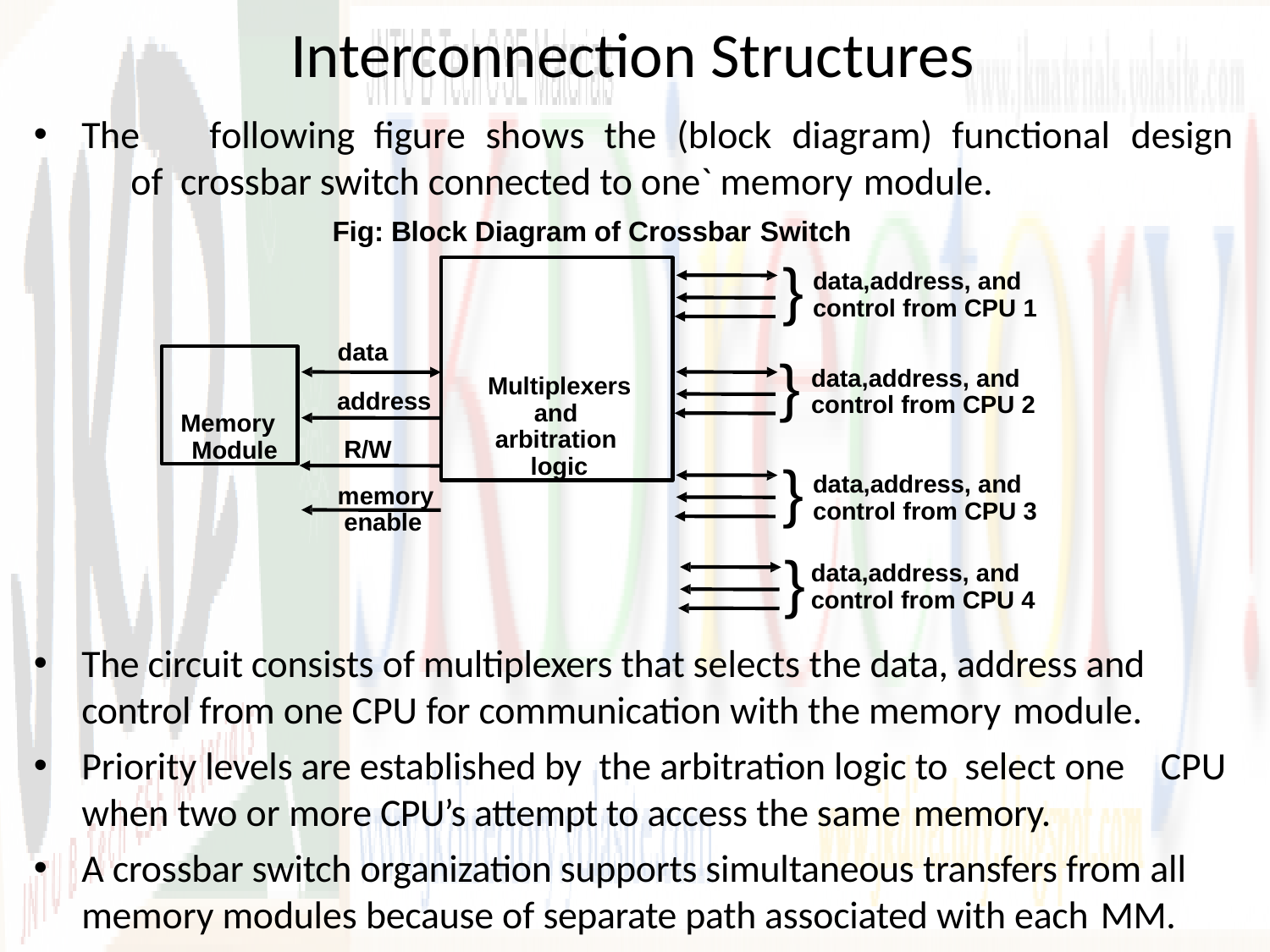

# Interconnection Structures
The	following	figure	shows	the	(block	diagram)	functional	design	of  crossbar switch connected to one` memory module.
Fig: Block Diagram of Crossbar Switch
}
}
}
}

Multiplexers  and   arbitration  logic
data,address, and  control from CPU 1

data  address  R/W
memory  enable

Memory  Module
data,address, and  control from CPU 2

data,address, and  control from CPU 3

data,address, and  control from CPU 4

The circuit consists of multiplexers that selects the data, address and  control from one CPU for communication with the memory module.
Priority levels are established by  the arbitration logic to  select one    CPU
when two or more CPU’s attempt to access the same memory.
A crossbar switch organization supports simultaneous transfers from all  memory modules because of separate path associated with each MM.